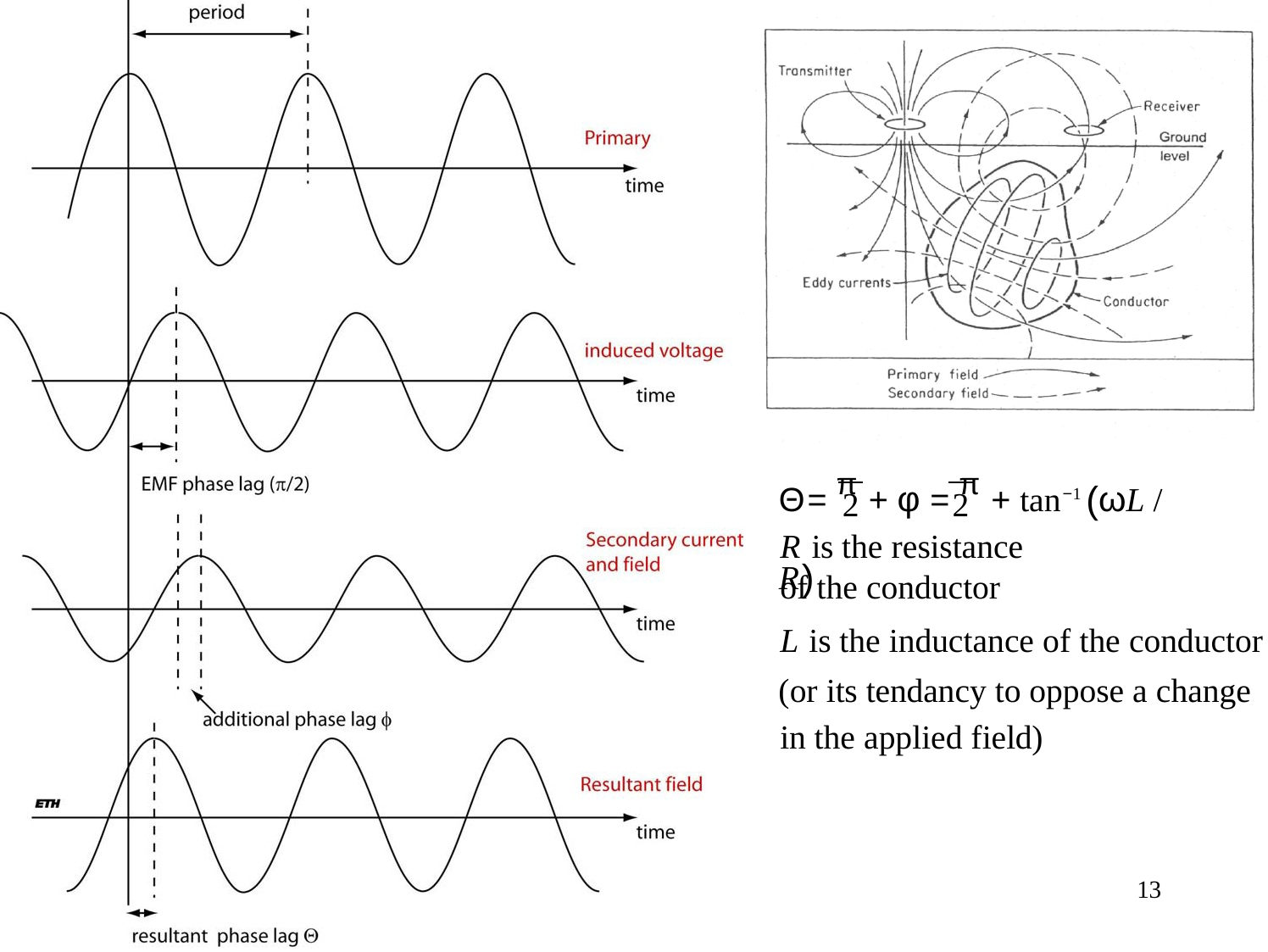

Θ= π + φ = π + tan−1 (ωL / R)

2	2
R is the resistance of the conductor
L is the inductance of the conductor (or its tendancy to oppose a change
in the applied field)
13